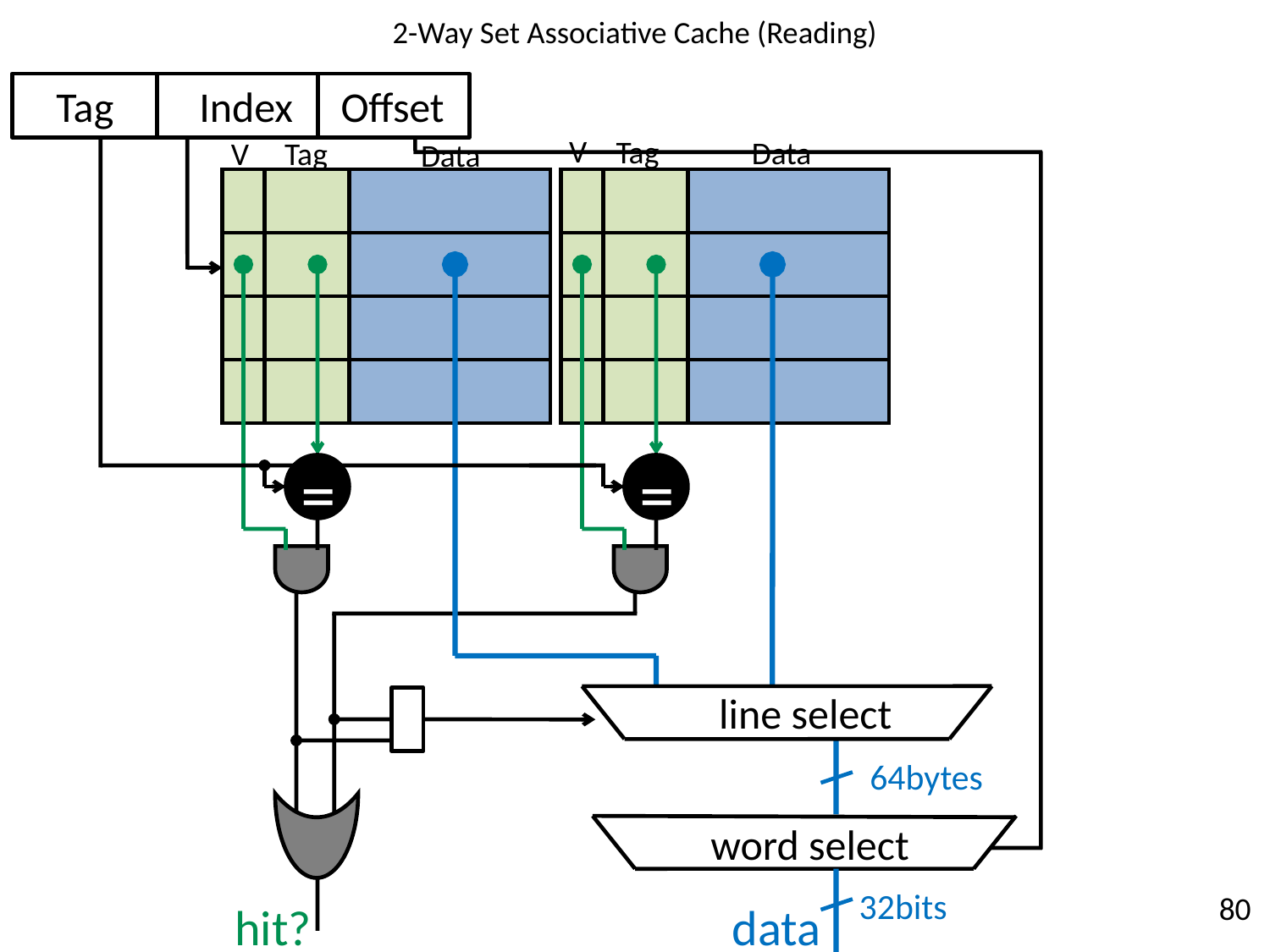

# 2-Way Set Associative Cache (Reading)
  Tag         Index     Offset
V
Tag
Data
V
Tag
Data

=
=

word select

32bits
data

hit?
line select

64bytes

80